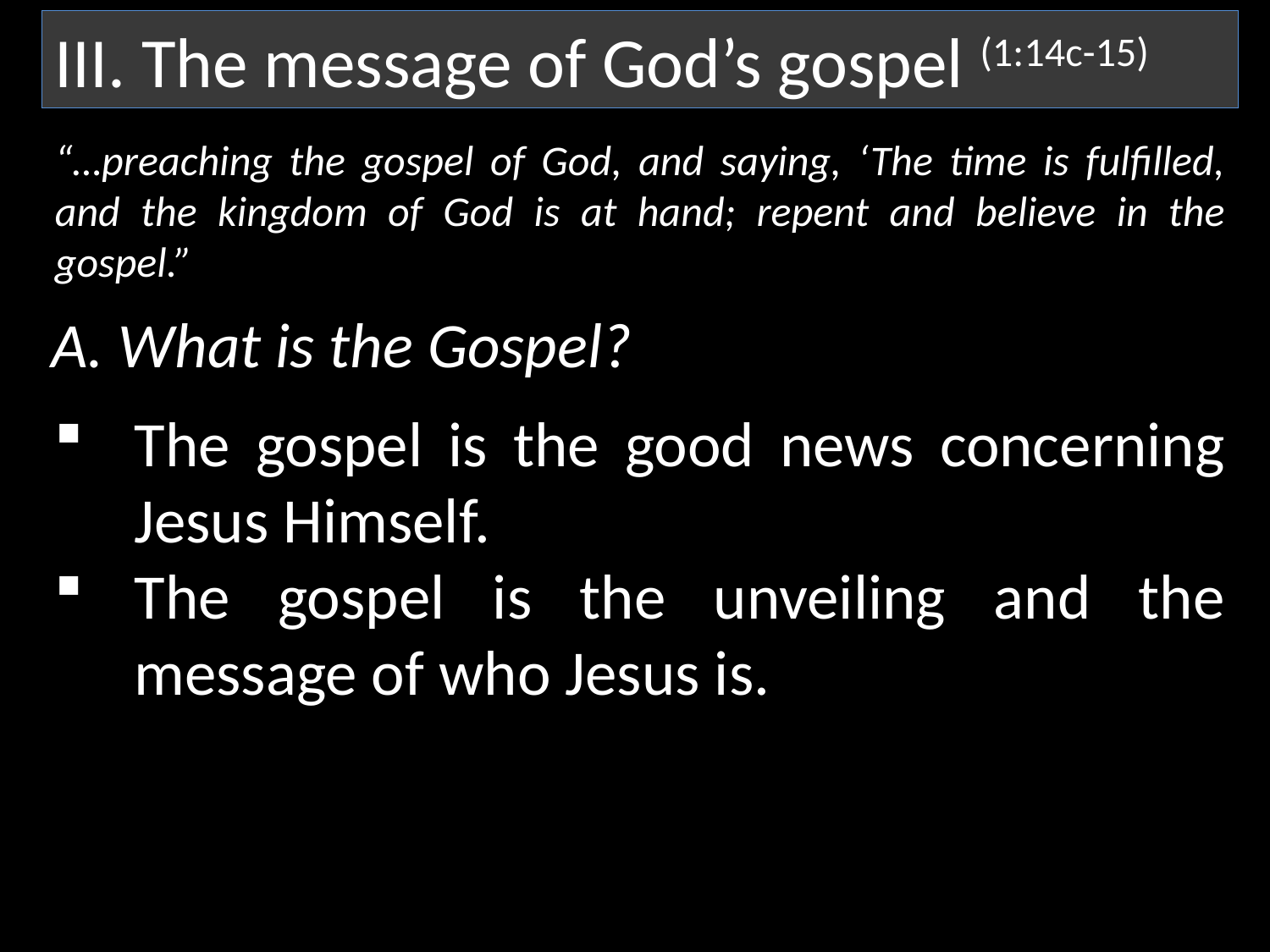

III. The message of God’s gospel (1:14c-15)
“…preaching the gospel of God, and saying, ‘The time is fulfilled, and the kingdom of God is at hand; repent and believe in the gospel.”
A. What is the Gospel?
The gospel is the good news concerning Jesus Himself.
The gospel is the unveiling and the message of who Jesus is.